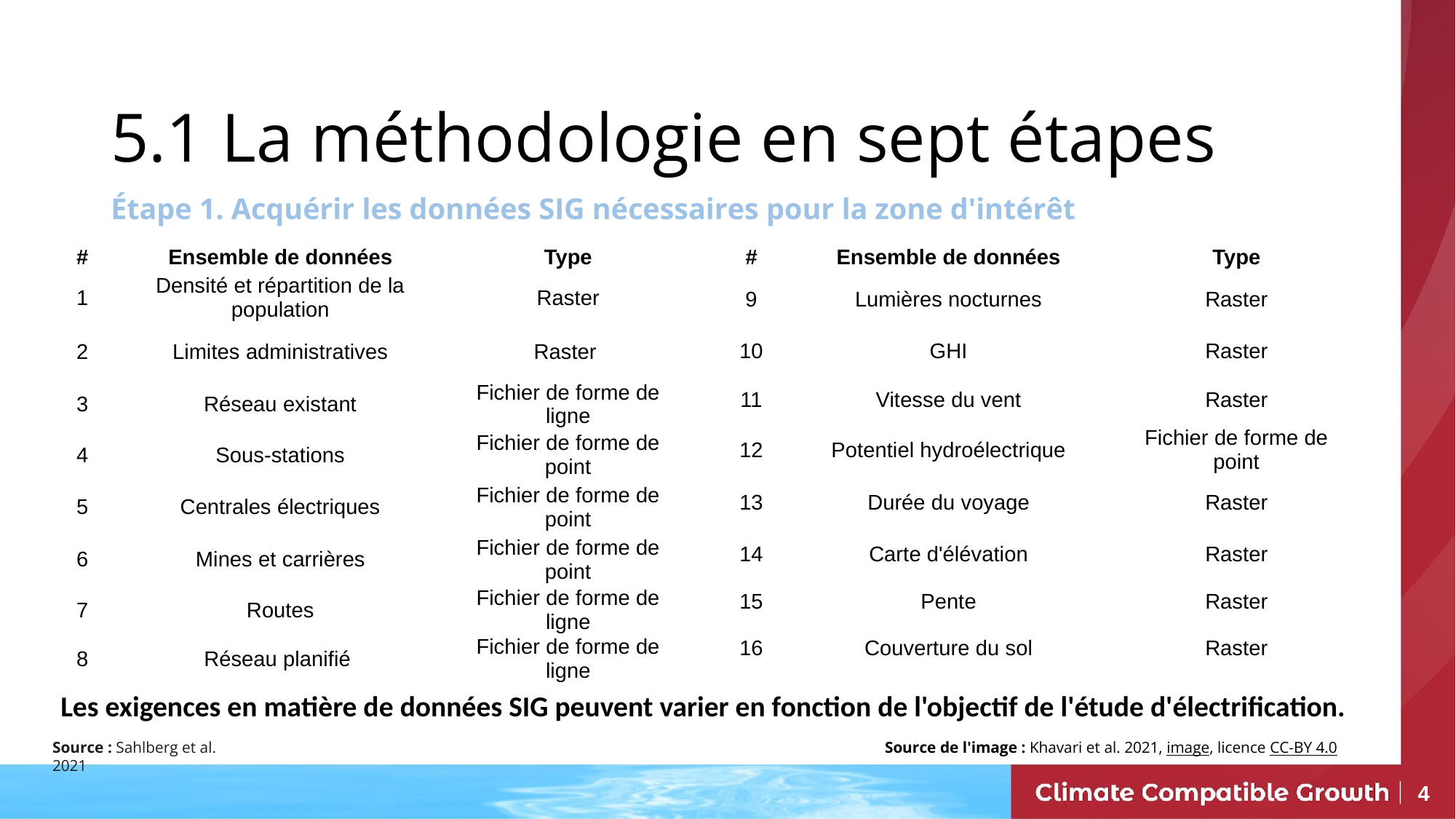

# 5.1 La méthodologie en sept étapes
Étape 1. Acquérir les données SIG nécessaires pour la zone d'intérêt
| # | Ensemble de données | Type |
| --- | --- | --- |
| 1 | Densité et répartition de la population | Raster |
| 2 | Limites administratives | Raster |
| 3 | Réseau existant | Fichier de forme de ligne |
| 4 | Sous-stations | Fichier de forme de point |
| 5 | Centrales électriques | Fichier de forme de point |
| 6 | Mines et carrières | Fichier de forme de point |
| 7 | Routes | Fichier de forme de ligne |
| 8 | Réseau planifié | Fichier de forme de ligne |
| # | Ensemble de données | Type |
| --- | --- | --- |
| 9 | Lumières nocturnes | Raster |
| --- | --- | --- |
| 10 | GHI | Raster |
| 11 | Vitesse du vent | Raster |
| 12 | Potentiel hydroélectrique | Fichier de forme de point |
| 13 | Durée du voyage | Raster |
| 14 | Carte d'élévation | Raster |
| 15 | Pente | Raster |
| 16 | Couverture du sol | Raster |
Les exigences en matière de données SIG peuvent varier en fonction de l'objectif de l'étude d'électrification.
Source de l'image : Khavari et al. 2021, image, licence CC-BY 4.0
Source : Sahlberg et al. 2021